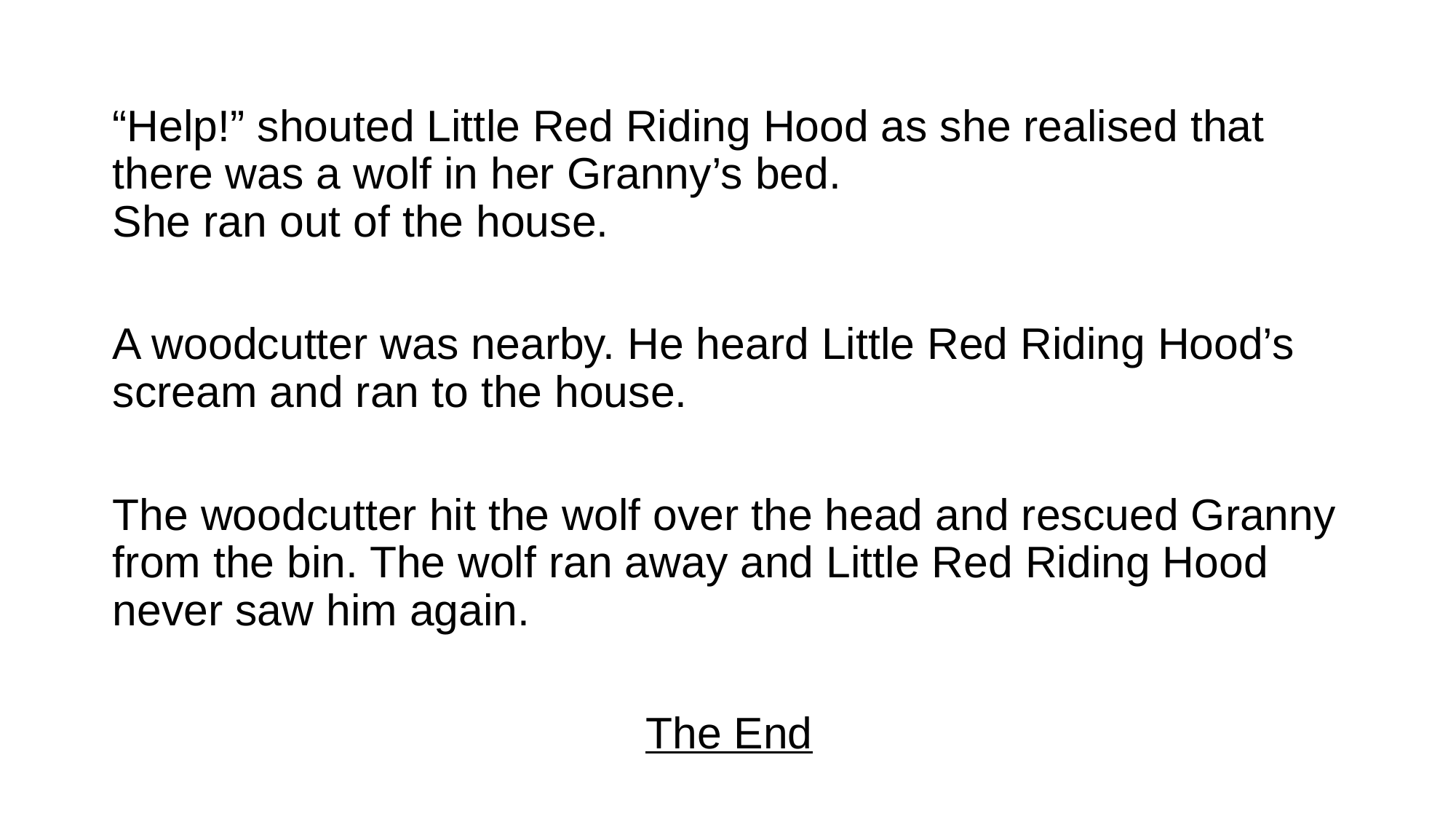

“Help!” shouted Little Red Riding Hood as she realised that there was a wolf in her Granny’s bed.
She ran out of the house.

A woodcutter was nearby. He heard Little Red Riding Hood’s scream and ran to the house.

The woodcutter hit the wolf over the head and rescued Granny from the bin. The wolf ran away and Little Red Riding Hood never saw him again.

The End